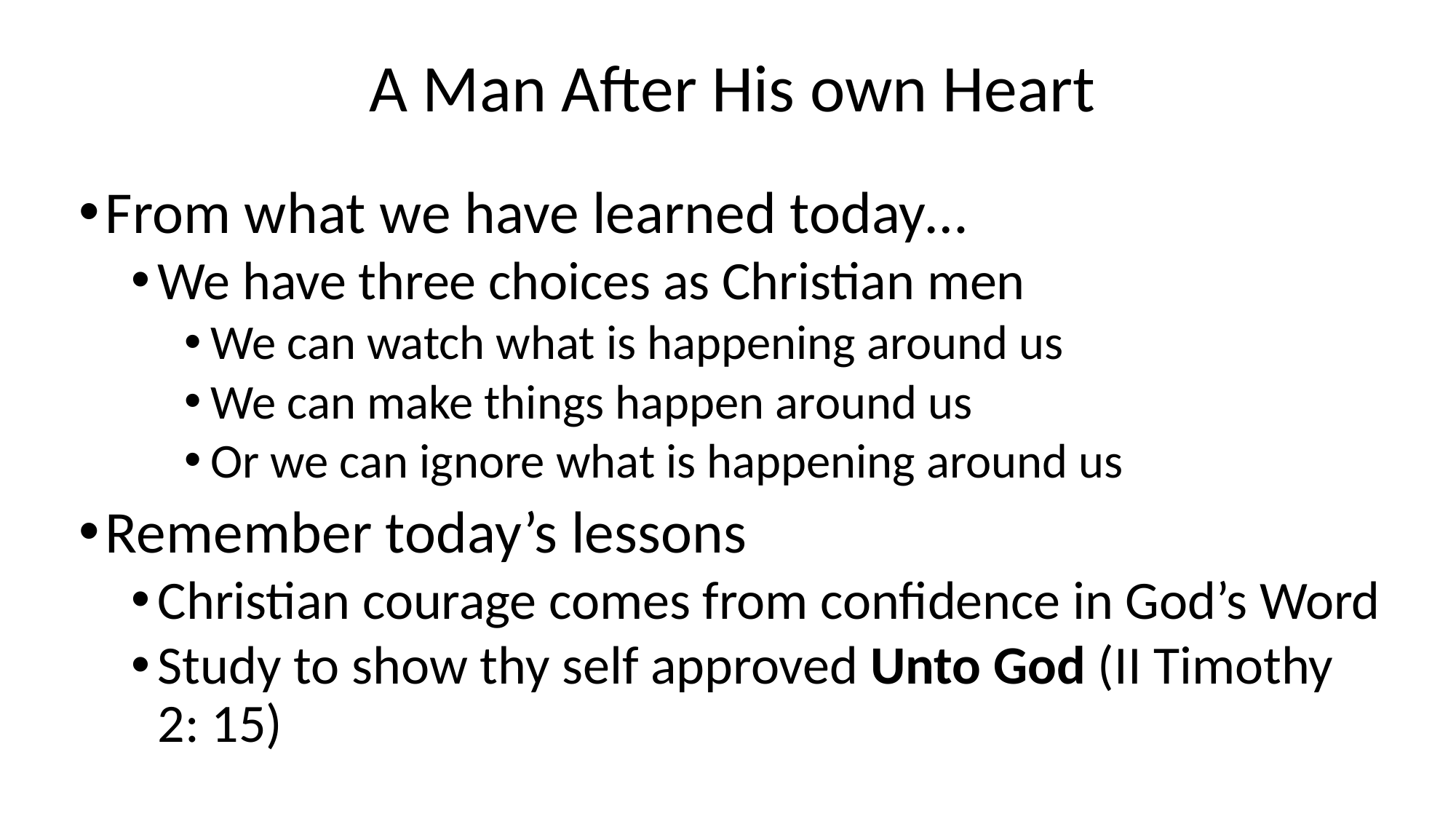

# A Man After His own Heart
From what we have learned today…
We have three choices as Christian men
We can watch what is happening around us
We can make things happen around us
Or we can ignore what is happening around us
Remember today’s lessons
Christian courage comes from confidence in God’s Word
Study to show thy self approved Unto God (II Timothy 2: 15)